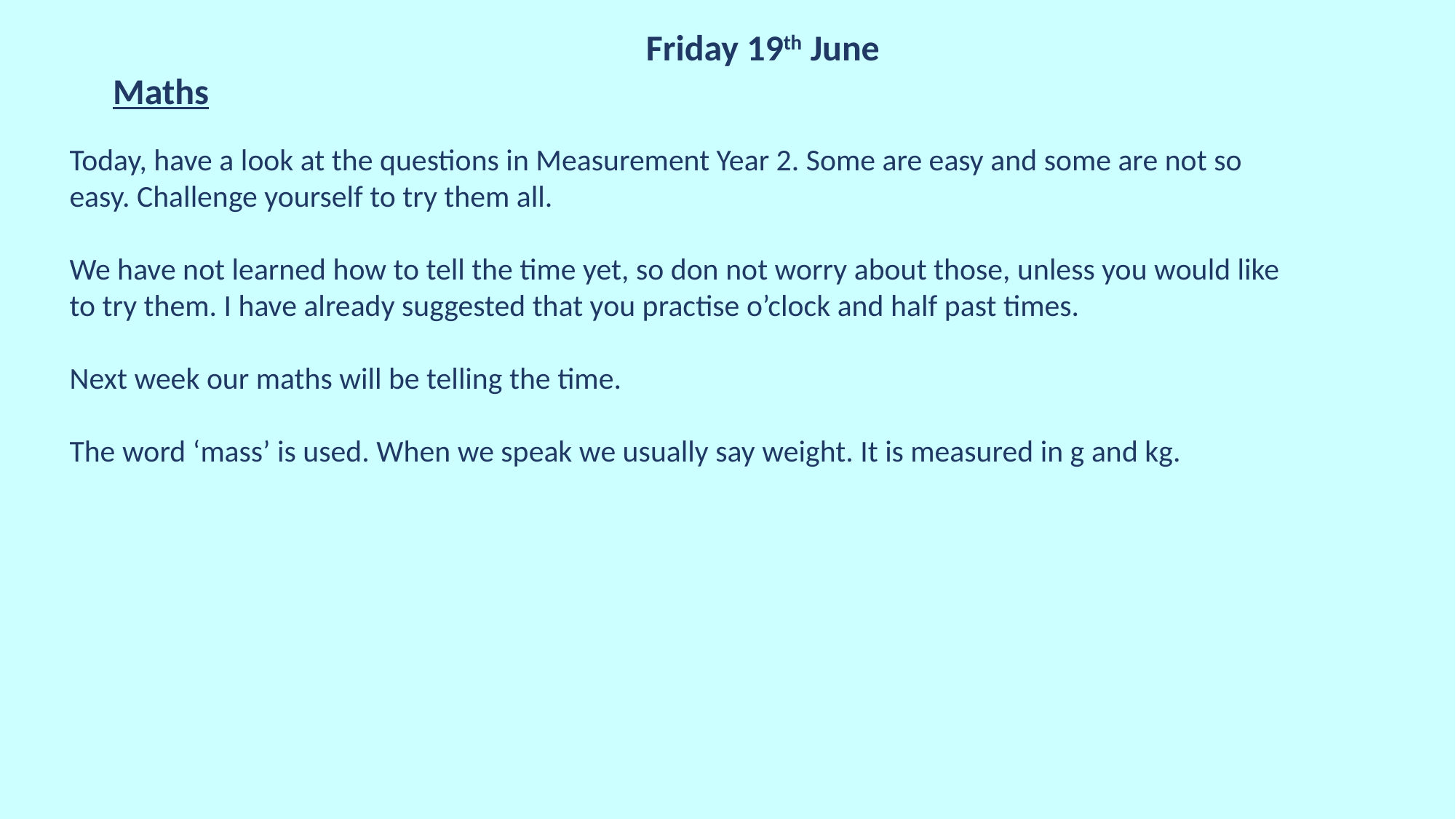

Friday 19th June
Maths

Today, have a look at the questions in Measurement Year 2. Some are easy and some are not so easy. Challenge yourself to try them all.

We have not learned how to tell the time yet, so don not worry about those, unless you would like to try them. I have already suggested that you practise o’clock and half past times.

Next week our maths will be telling the time.

The word ‘mass’ is used. When we speak we usually say weight. It is measured in g and kg.